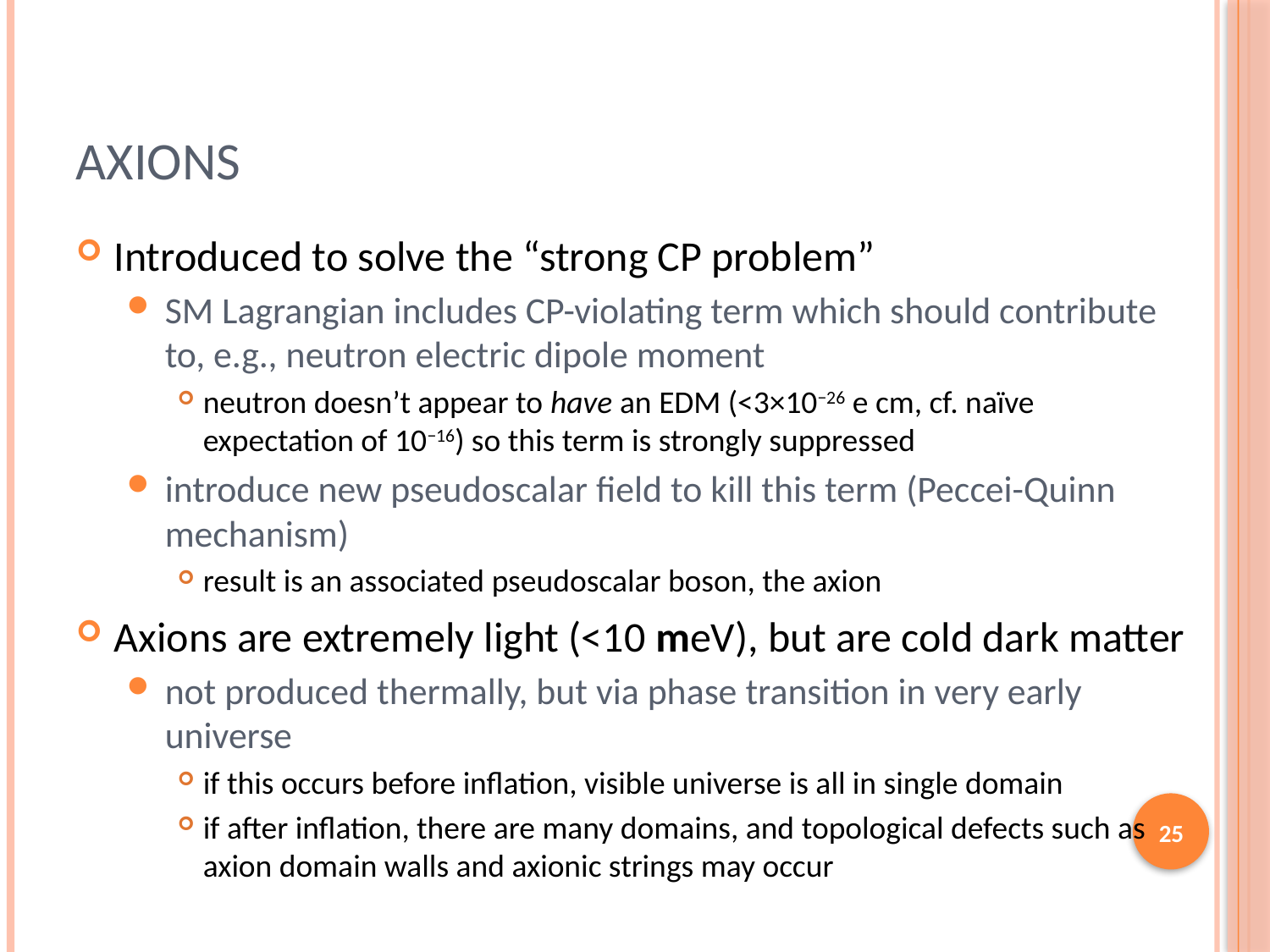

# Axions
Introduced to solve the “strong CP problem”
SM Lagrangian includes CP-violating term which should contribute to, e.g., neutron electric dipole moment
neutron doesn’t appear to have an EDM (<3×10−26 e cm, cf. naïve expectation of 10−16) so this term is strongly suppressed
introduce new pseudoscalar field to kill this term (Peccei-Quinn mechanism)
result is an associated pseudoscalar boson, the axion
Axions are extremely light (<10 meV), but are cold dark matter
not produced thermally, but via phase transition in very early universe
if this occurs before inflation, visible universe is all in single domain
if after inflation, there are many domains, and topological defects such as axion domain walls and axionic strings may occur
25